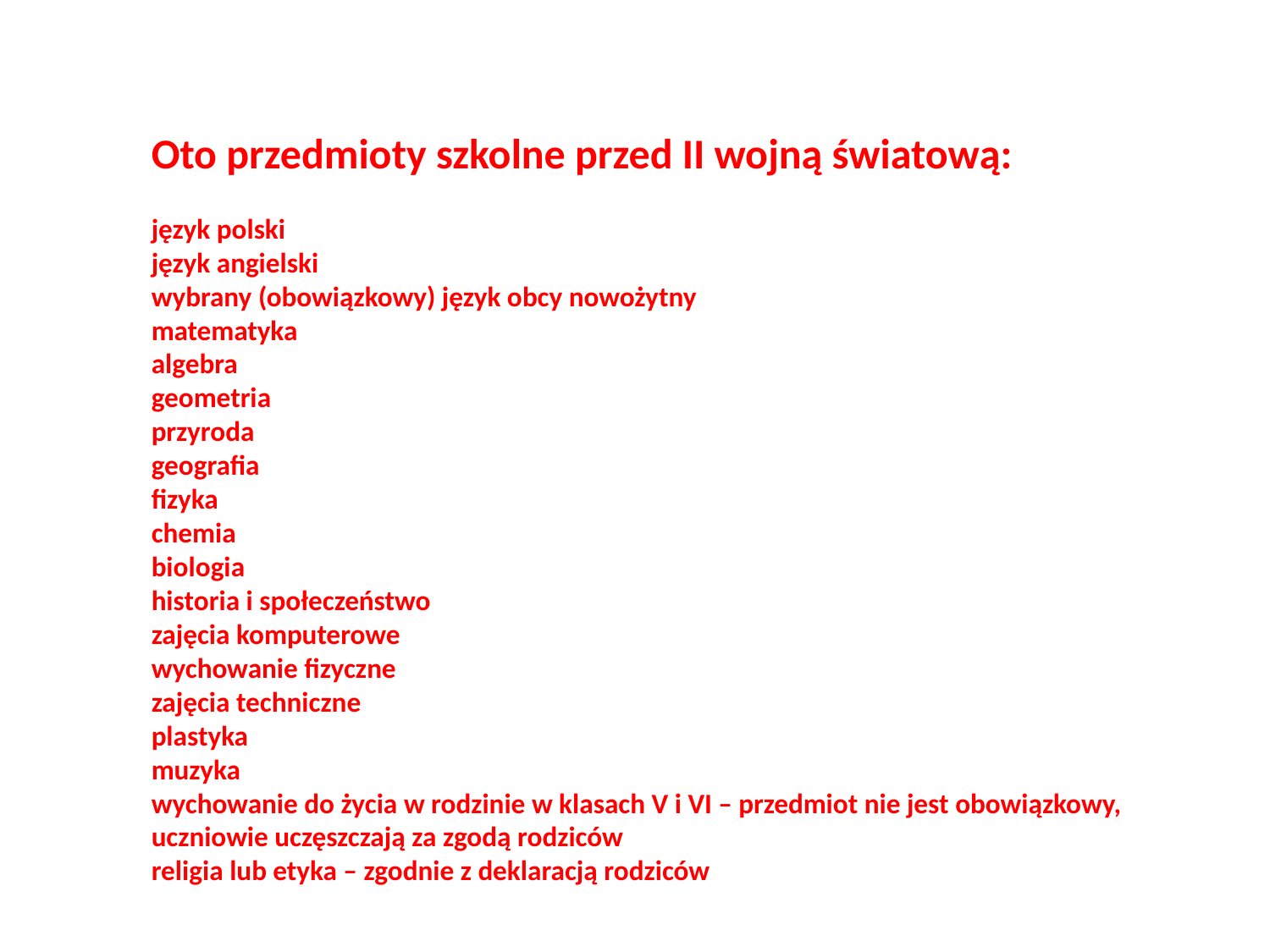

Oto przedmioty szkolne przed II wojną światową:

język polski
język angielski
wybrany (obowiązkowy) język obcy nowożytny
matematyka
algebra
geometria
przyroda
geografia
fizyka
chemia
biologia
historia i społeczeństwo
zajęcia komputerowe
wychowanie fizyczne
zajęcia techniczne
plastyka
muzyka
wychowanie do życia w rodzinie w klasach V i VI – przedmiot nie jest obowiązkowy, uczniowie uczęszczają za zgodą rodziców
religia lub etyka – zgodnie z deklaracją rodziców